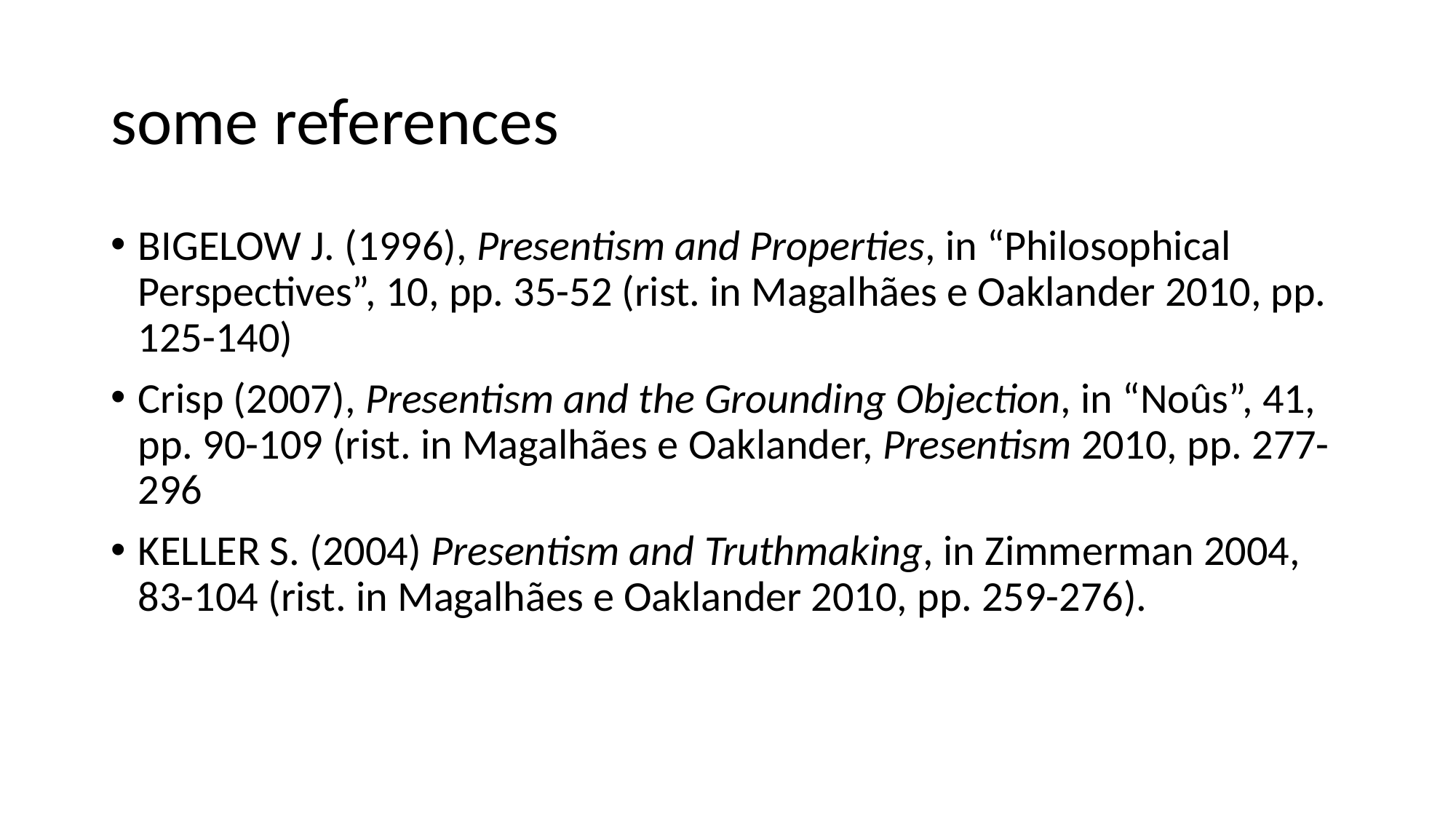

# some references
Bigelow J. (1996), Presentism and Properties, in “Philosophical Perspectives”, 10, pp. 35-52 (rist. in Magalhães e Oaklander 2010, pp. 125-140)
Crisp (2007), Presentism and the Grounding Objection, in “Noûs”, 41, pp. 90-109 (rist. in Magalhães e Oaklander, Presentism 2010, pp. 277-296
KELLER S. (2004) Presentism and Truthmaking, in Zimmerman 2004, 83-104 (rist. in Magalhães e Oaklander 2010, pp. 259-276).